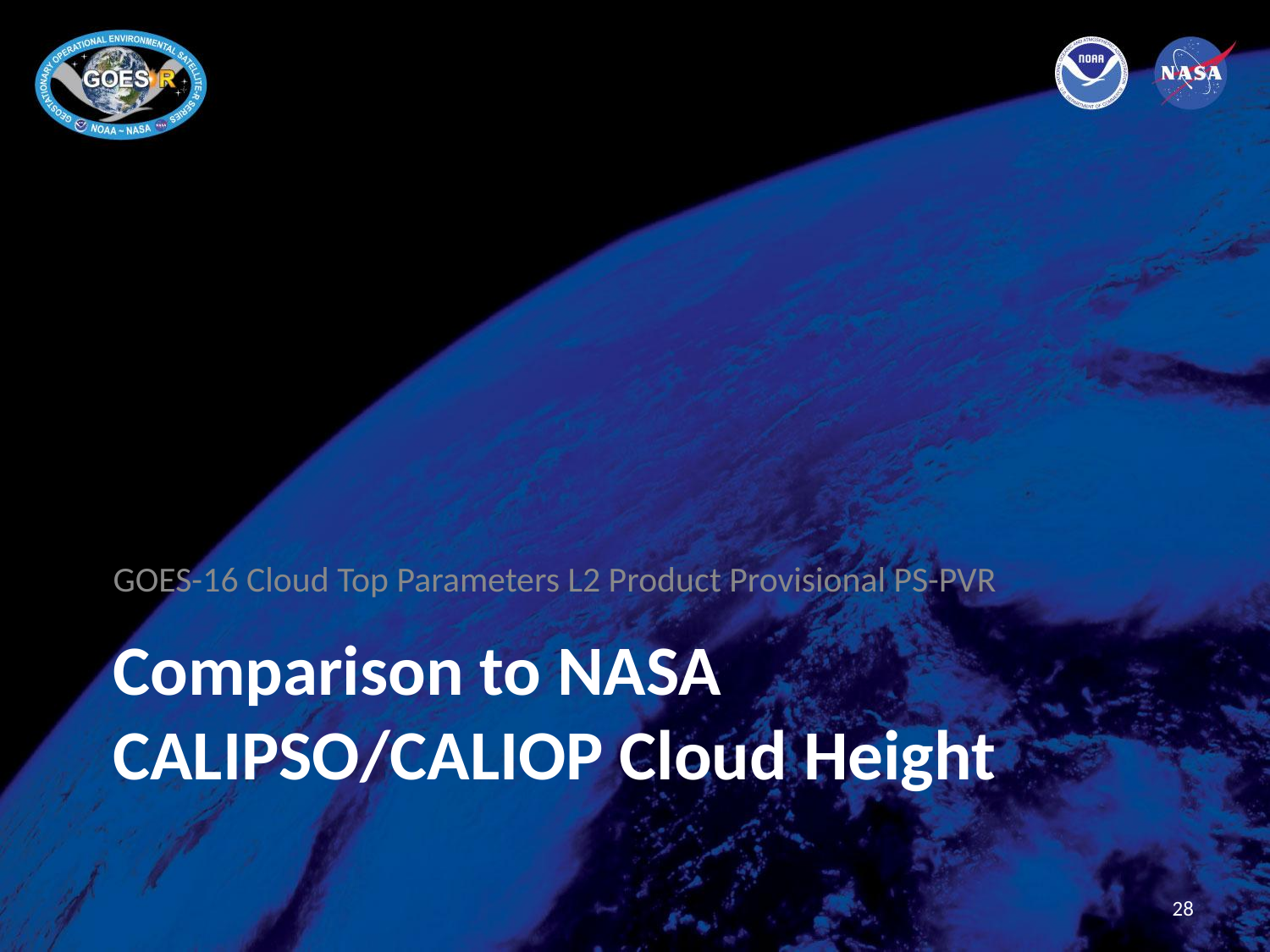

GOES-16 Cloud Top Parameters L2 Product Provisional PS-PVR
# Comparison to NASA CALIPSO/CALIOP Cloud Height
28